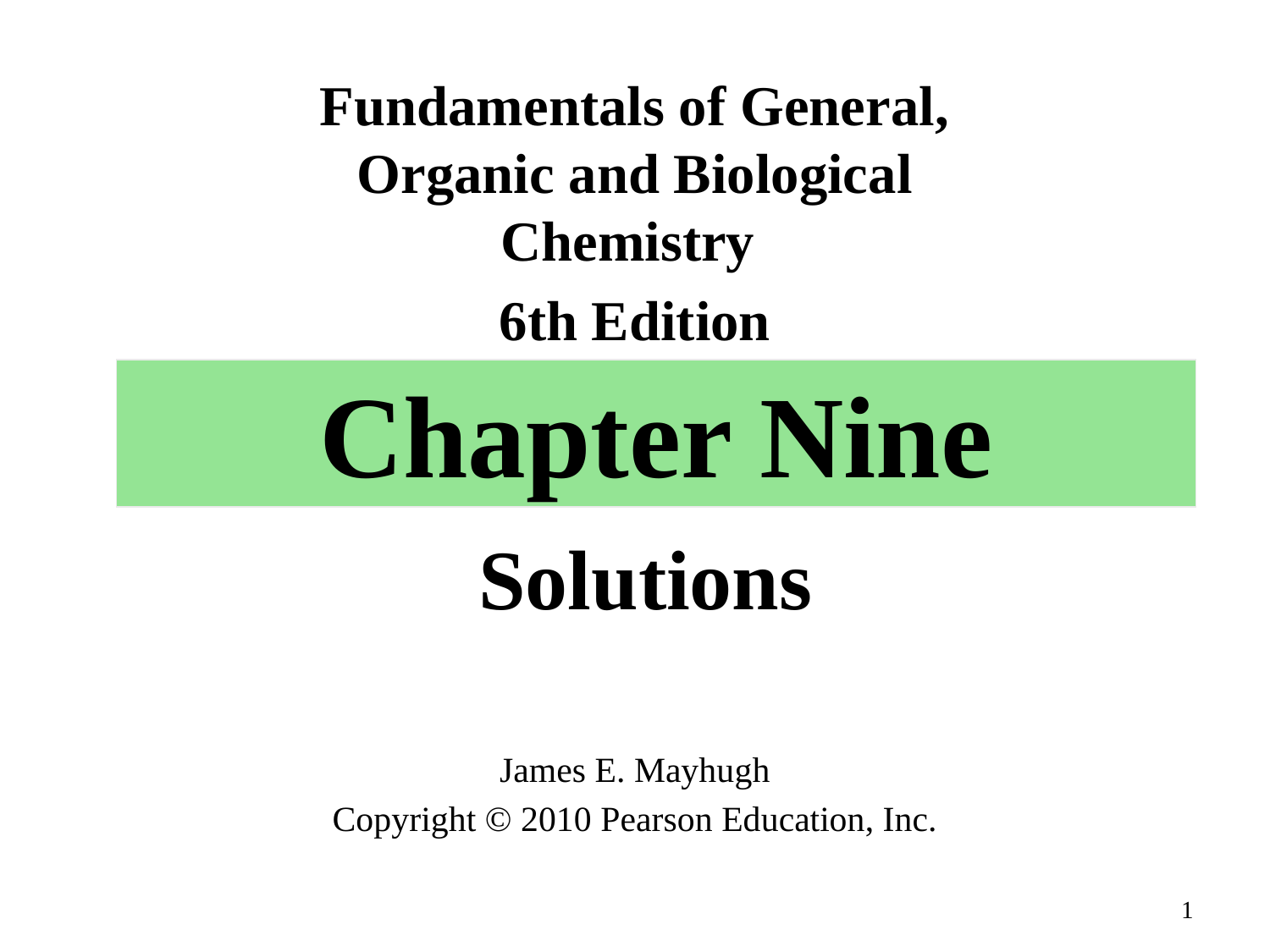

Fundamentals of General, Organic and Biological Chemistry
6th Edition
# Chapter Nine
Solutions
James E. Mayhugh
Copyright © 2010 Pearson Education, Inc.
1